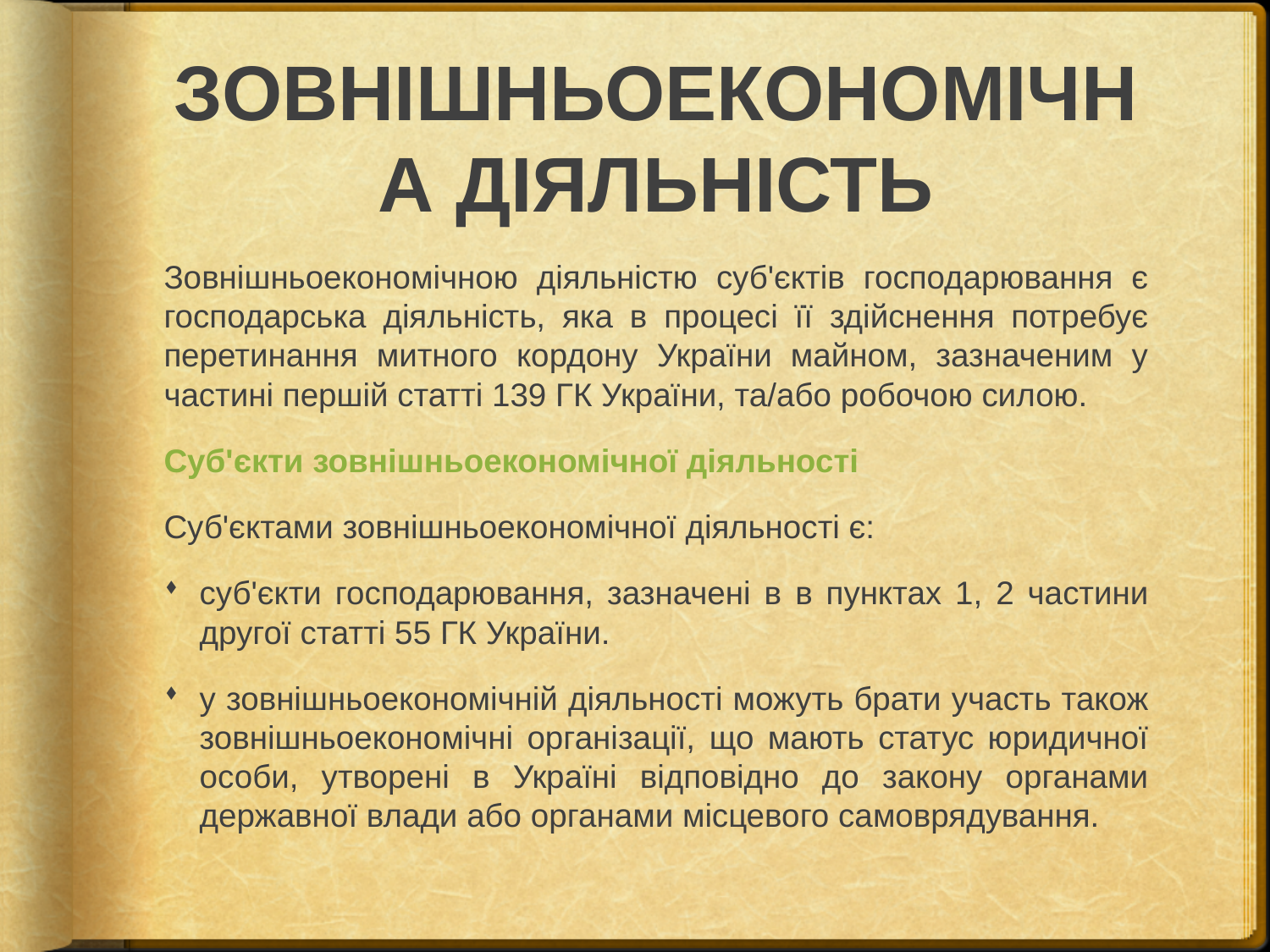

# ЗОВНІШНЬОЕКОНОМІЧНА ДІЯЛЬНІСТЬ
Зовнішньоекономічною діяльністю суб'єктів господарювання є господарська діяльність, яка в процесі її здійснення потребує перетинання митного кордону України майном, зазначеним у частині першій статті 139 ГК України, та/або робочою силою.
Суб'єкти зовнішньоекономічної діяльності
Суб'єктами зовнішньоекономічної діяльності є:
суб'єкти господарювання, зазначені в в пунктах 1, 2 частини другої статті 55 ГК України.
у зовнішньоекономічній діяльності можуть брати участь також зовнішньоекономічні організації, що мають статус юридичної особи, утворені в Україні відповідно до закону органами державної влади або органами місцевого самоврядування.